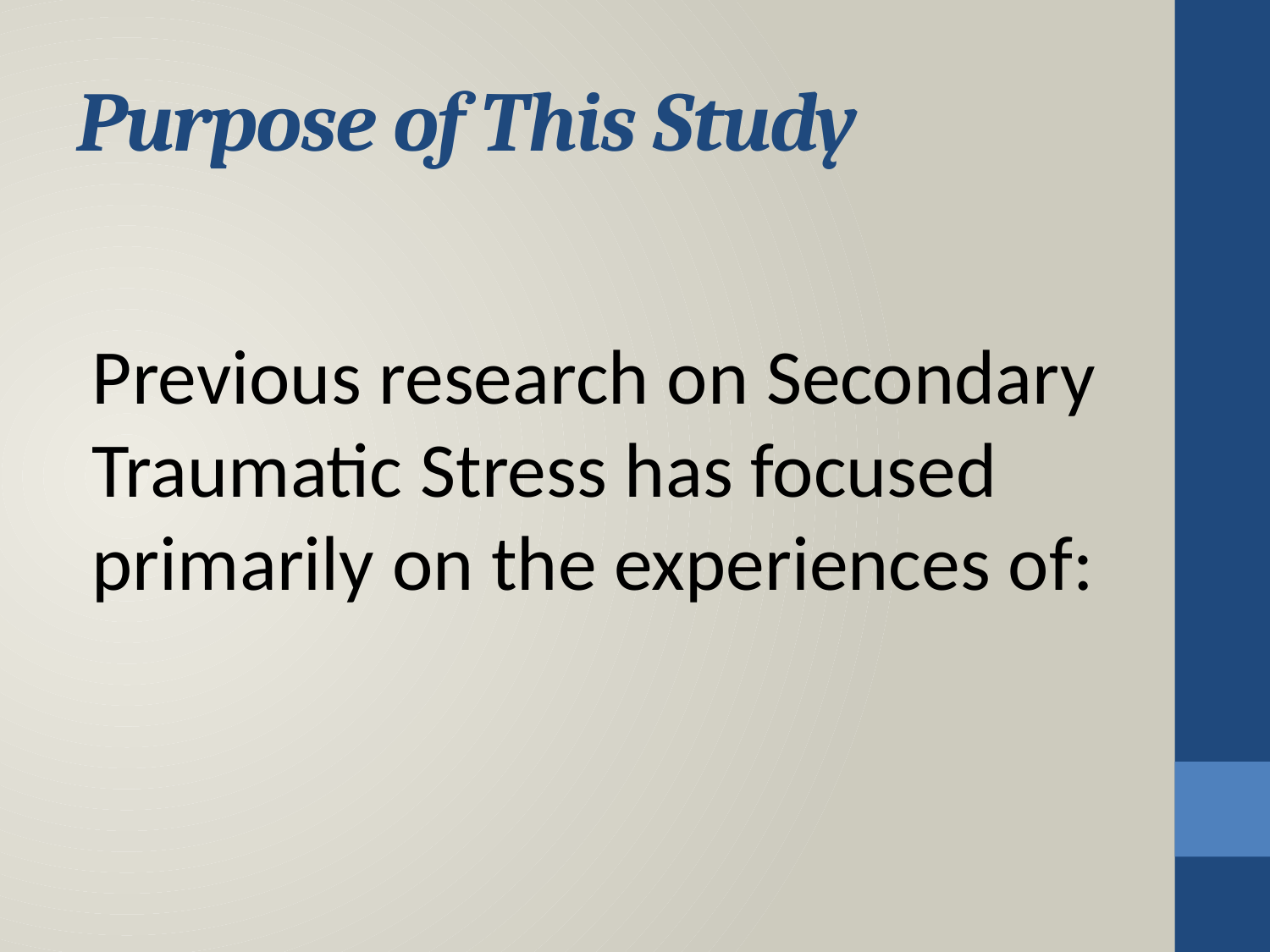

# Purpose of This Study

Previous research on Secondary Traumatic Stress has focused primarily on the experiences of: